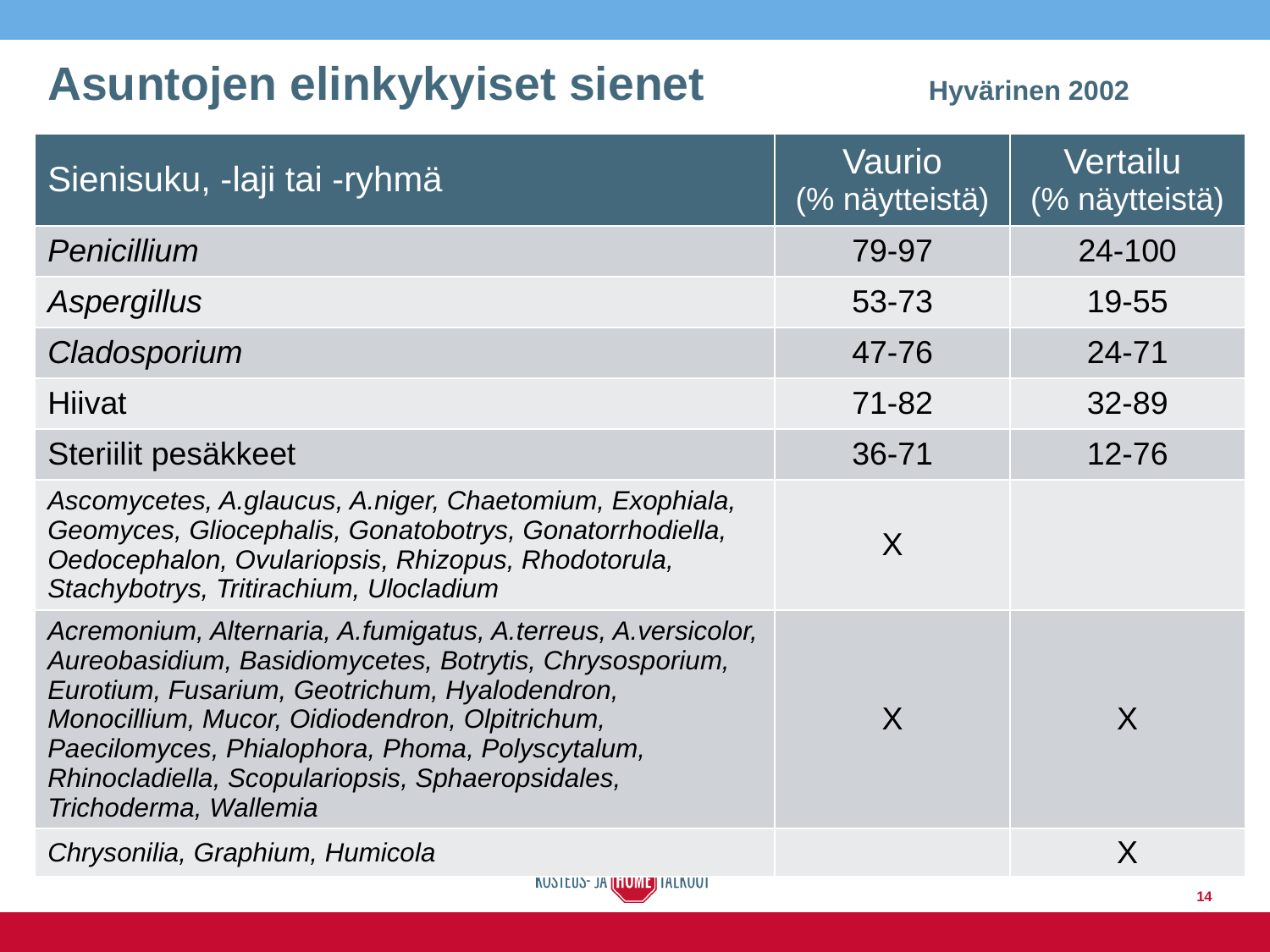

# Asuntojen elinkykyiset sienet                 Hyvärinen 2002
| Sienisuku, -laji tai -ryhmä | Vaurio (% näytteistä) | Vertailu (% näytteistä) |
| --- | --- | --- |
| Penicillium | 79-97 | 24-100 |
| Aspergillus | 53-73 | 19-55 |
| Cladosporium | 47-76 | 24-71 |
| Hiivat | 71-82 | 32-89 |
| Steriilit pesäkkeet | 36-71 | 12-76 |
| Ascomycetes, A.glaucus, A.niger, Chaetomium, Exophiala, Geomyces, Gliocephalis, Gonatobotrys, Gonatorrhodiella, Oedocephalon, Ovulariopsis, Rhizopus, Rhodotorula, Stachybotrys, Tritirachium, Ulocladium | X |  |
| Acremonium, Alternaria, A.fumigatus, A.terreus, A.versicolor, Aureobasidium, Basidiomycetes, Botrytis, Chrysosporium, Eurotium, Fusarium, Geotrichum, Hyalodendron, Monocillium, Mucor, Oidiodendron, Olpitrichum, Paecilomyces, Phialophora, Phoma, Polyscytalum, Rhinocladiella, Scopulariopsis, Sphaeropsidales, Trichoderma, Wallemia | X | X |
| Chrysonilia, Graphium, Humicola |  | X |
14